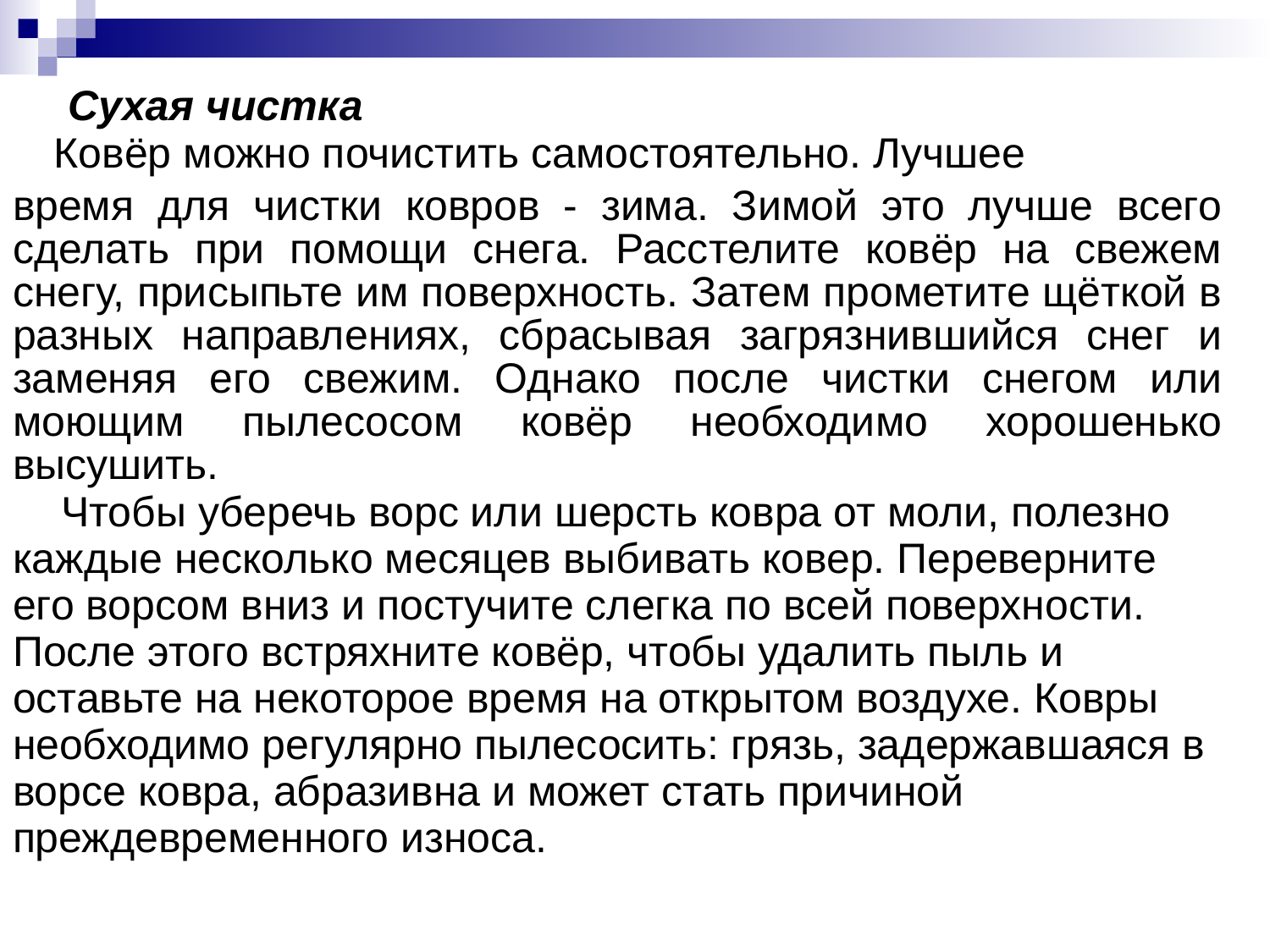

Сухая чистка                      
   Ковёр можно почистить самостоятельно. Лучшее
время для чистки ковров - зима. Зимой это лучше всего сделать при помощи снега. Расстелите ковёр на свежем снегу, присыпьте им поверхность. Затем прометите щёткой в разных направлениях, сбрасывая загрязнившийся снег и заменяя его свежим. Однако после чистки снегом или моющим пылесосом ковёр необходимо хорошенько высушить.
     Чтобы уберечь ворс или шерсть ковра от моли, полезно
каждые несколько месяцев выбивать ковер. Переверните
его ворсом вниз и постучите слегка по всей поверхности.
После этого встряхните ковёр, чтобы удалить пыль и
оставьте на некоторое время на открытом воздухе. Ковры
необходимо регулярно пылесосить: грязь, задержавшаяся в
ворсе ковра, абразивна и может стать причиной
преждевременного износа.